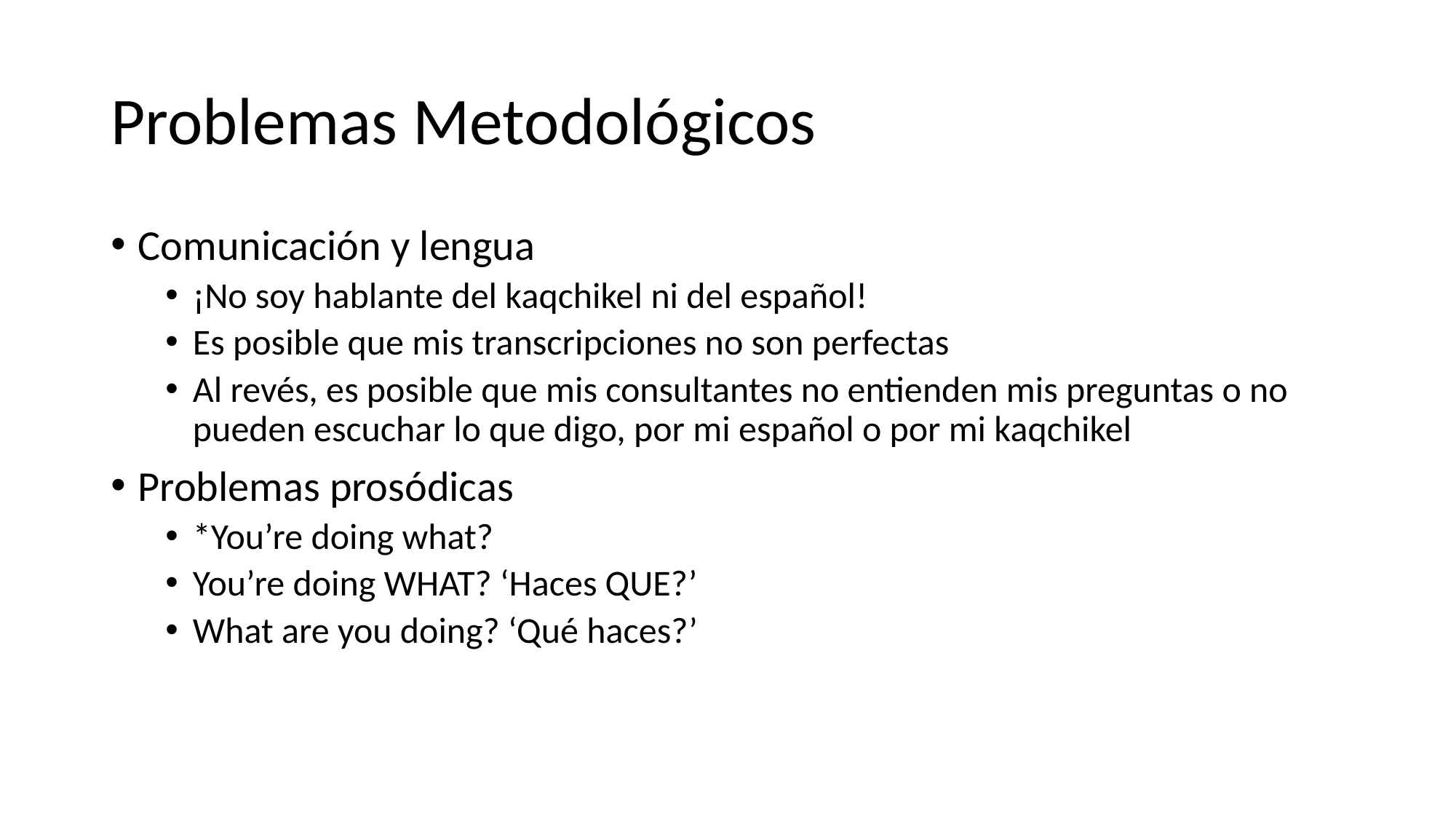

# Problemas Metodológicos
Comunicación y lengua
¡No soy hablante del kaqchikel ni del español!
Es posible que mis transcripciones no son perfectas
Al revés, es posible que mis consultantes no entienden mis preguntas o no pueden escuchar lo que digo, por mi español o por mi kaqchikel
Problemas prosódicas
*You’re doing what?
You’re doing WHAT? ‘Haces QUE?’
What are you doing? ‘Qué haces?’